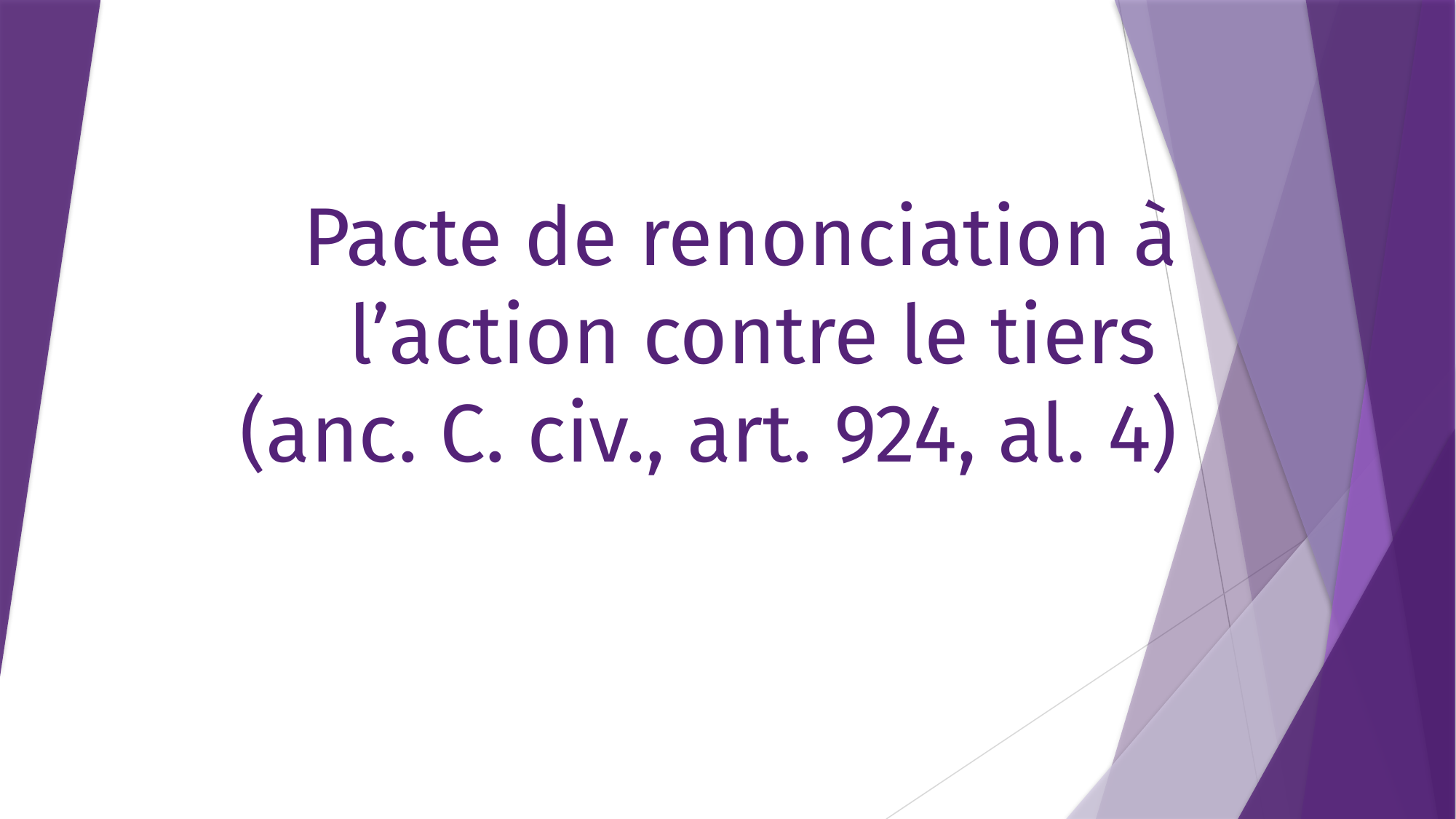

# Pacte de renonciation à l’action contre le tiers (anc. C. civ., art. 924, al. 4)